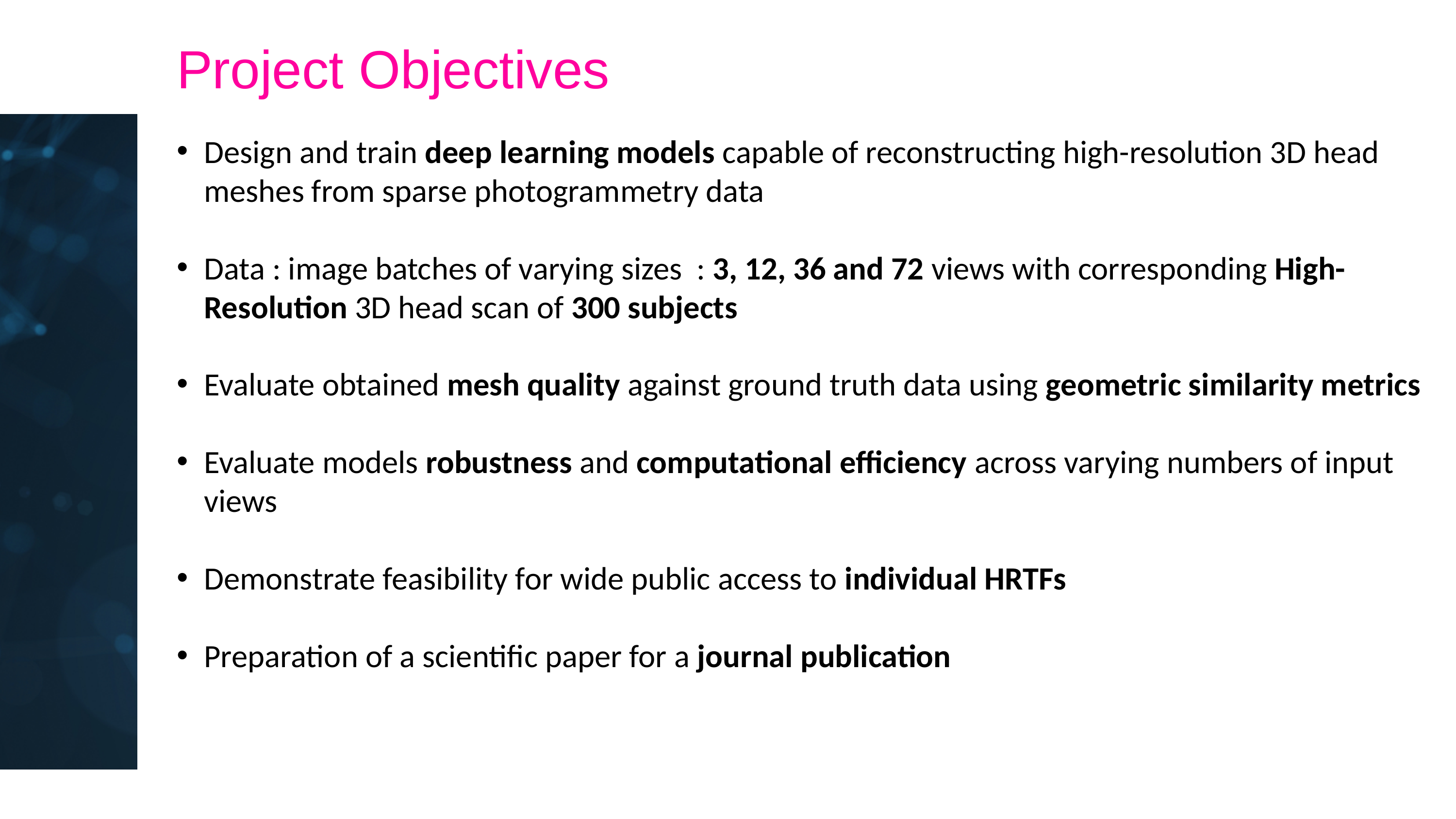

Project Objectives

Design and train deep learning models capable of reconstructing high-resolution 3D head meshes from sparse photogrammetry data

Data : image batches of varying sizes  : 3, 12, 36 and 72 views with corresponding High-Resolution 3D head scan of 300 subjects

Evaluate obtained mesh quality against ground truth data using geometric similarity metrics

Evaluate models robustness and computational efficiency across varying numbers of input views

Demonstrate feasibility for wide public access to individual HRTFs

Preparation of a scientific paper for a journal publication